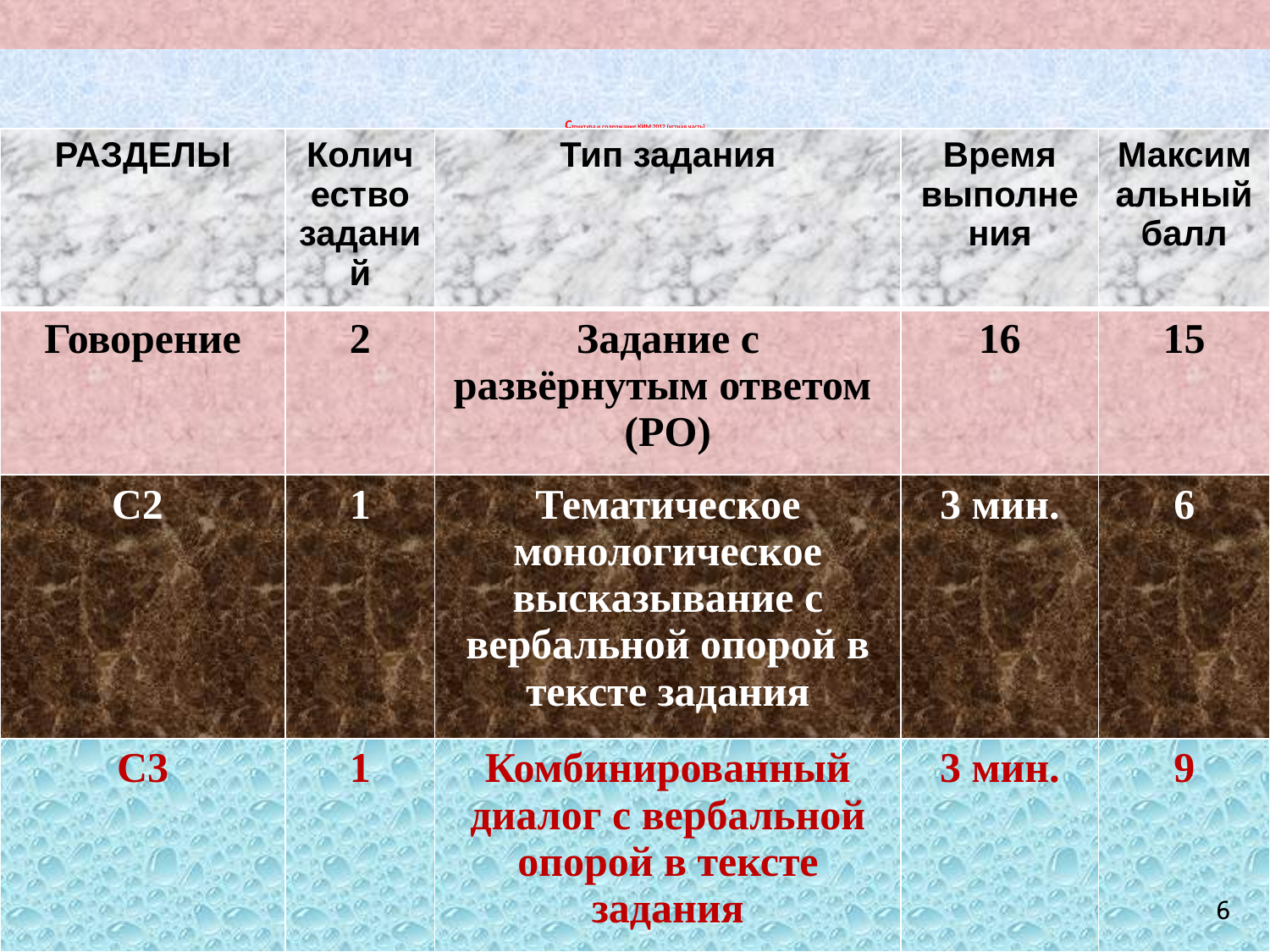

Структура и содержание КИМ 2012 (устная часть)
| РАЗДЕЛЫ | Количество заданий | Тип задания | Время выполнения | Максимальный балл |
| --- | --- | --- | --- | --- |
| Говорение | 2 | Задание с развёрнутым ответом (РО) | 16 | 15 |
| С2 | 1 | Тематическое монологическое высказывание с вербальной опорой в тексте задания | 3 мин. | 6 |
| С3 | 1 | Комбинированный диалог с вербальной опорой в тексте задания | 3 мин. | 9 |

6